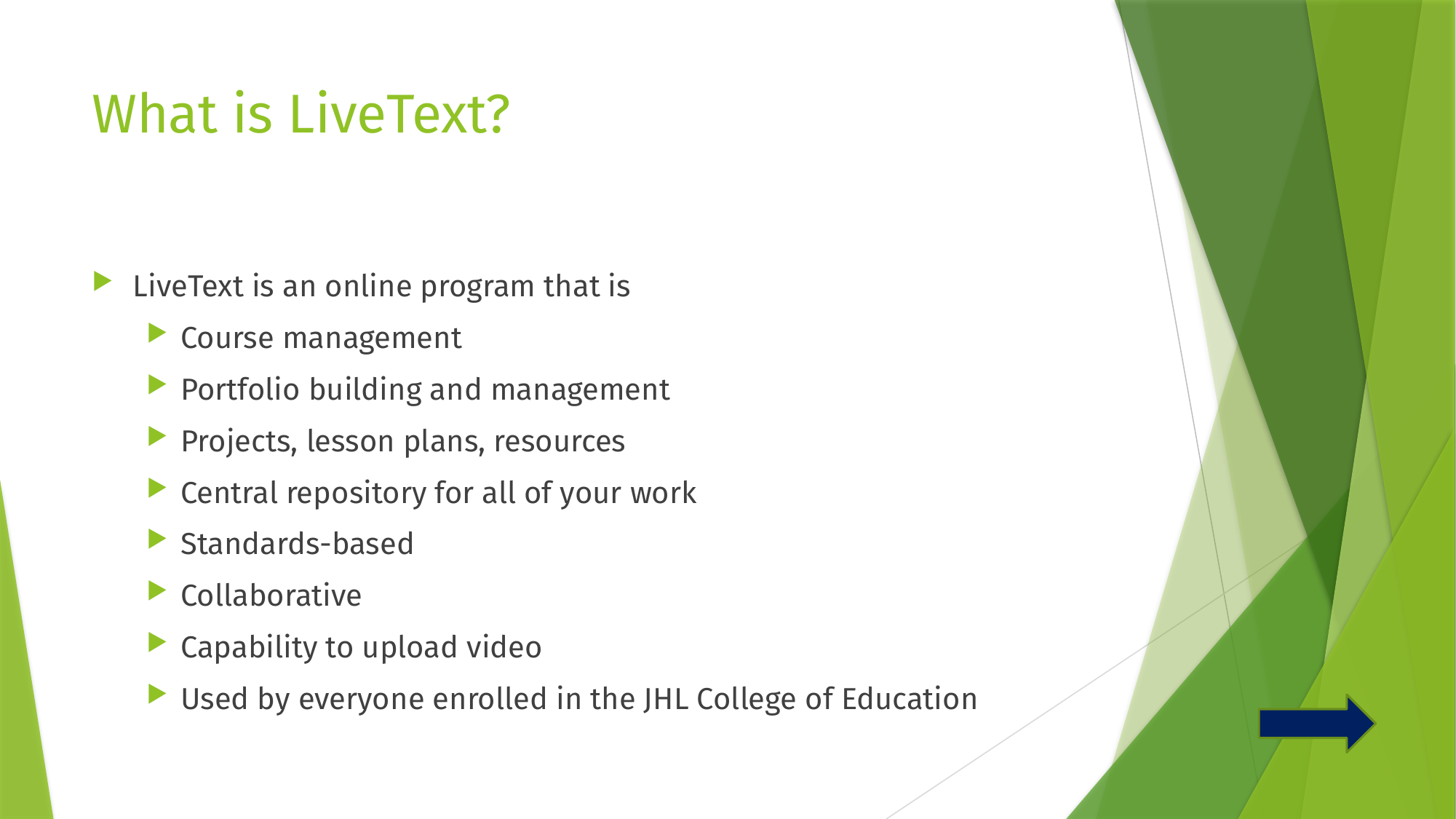

# What is LiveText?
LiveText is an online program that is
Course management
Portfolio building and management
Projects, lesson plans, resources
Central repository for all of your work
Standards-based
Collaborative
Capability to upload video
Used by everyone enrolled in the JHL College of Education